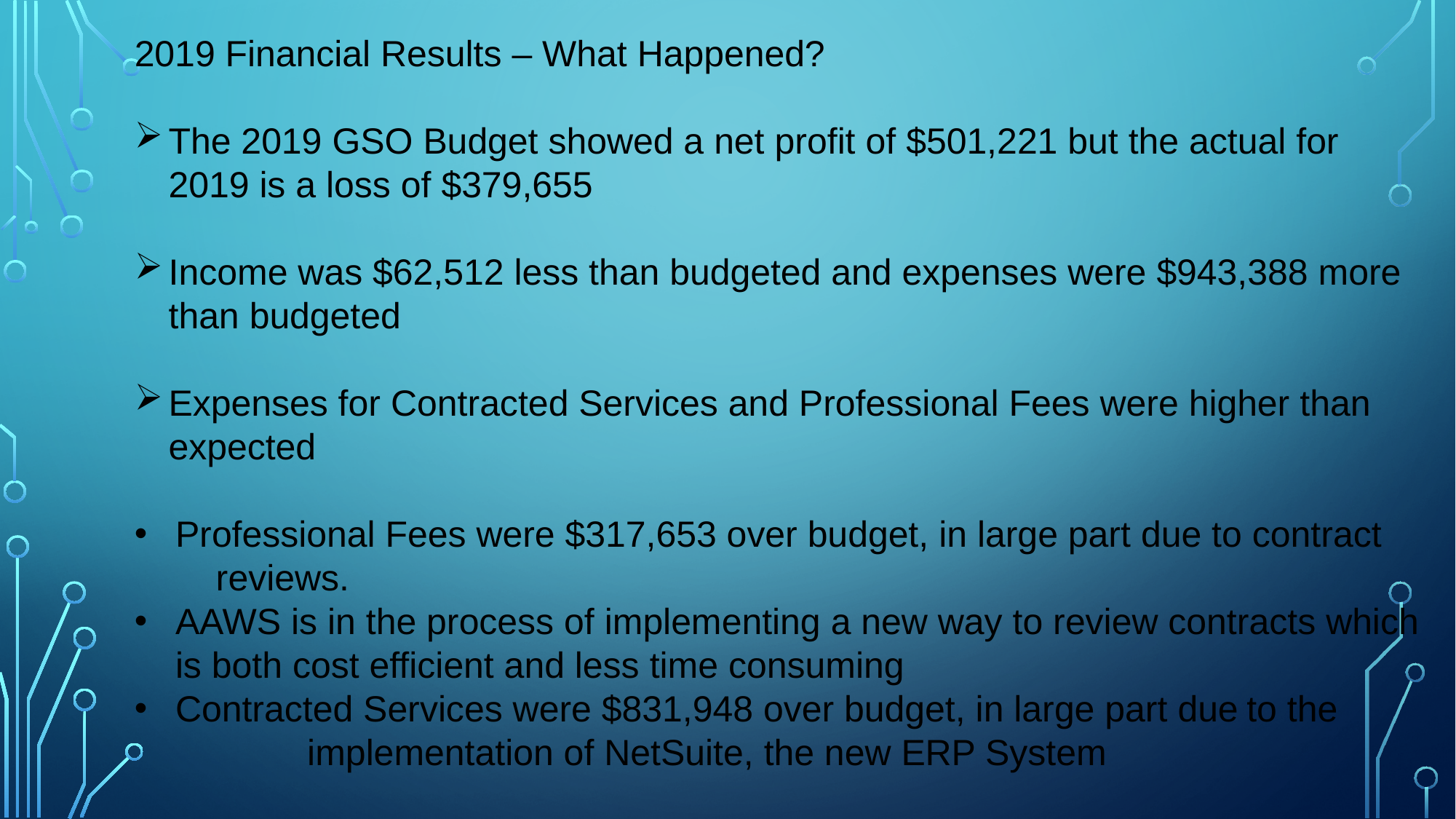

2019 Financial Results – What Happened?

The 2019 GSO Budget showed a net profit of $501,221 but the actual for 2019 is a loss of $379,655

Income was $62,512 less than budgeted and expenses were $943,388 more than budgeted

Expenses for Contracted Services and Professional Fees were higher than expected

Professional Fees were $317,653 over budget, in large part due to contract        reviews.
AAWS is in the process of implementing a new way to review contracts which is both cost efficient and less time consuming
Contracted Services were $831,948 over budget, in large part due to the                      implementation of NetSuite, the new ERP System